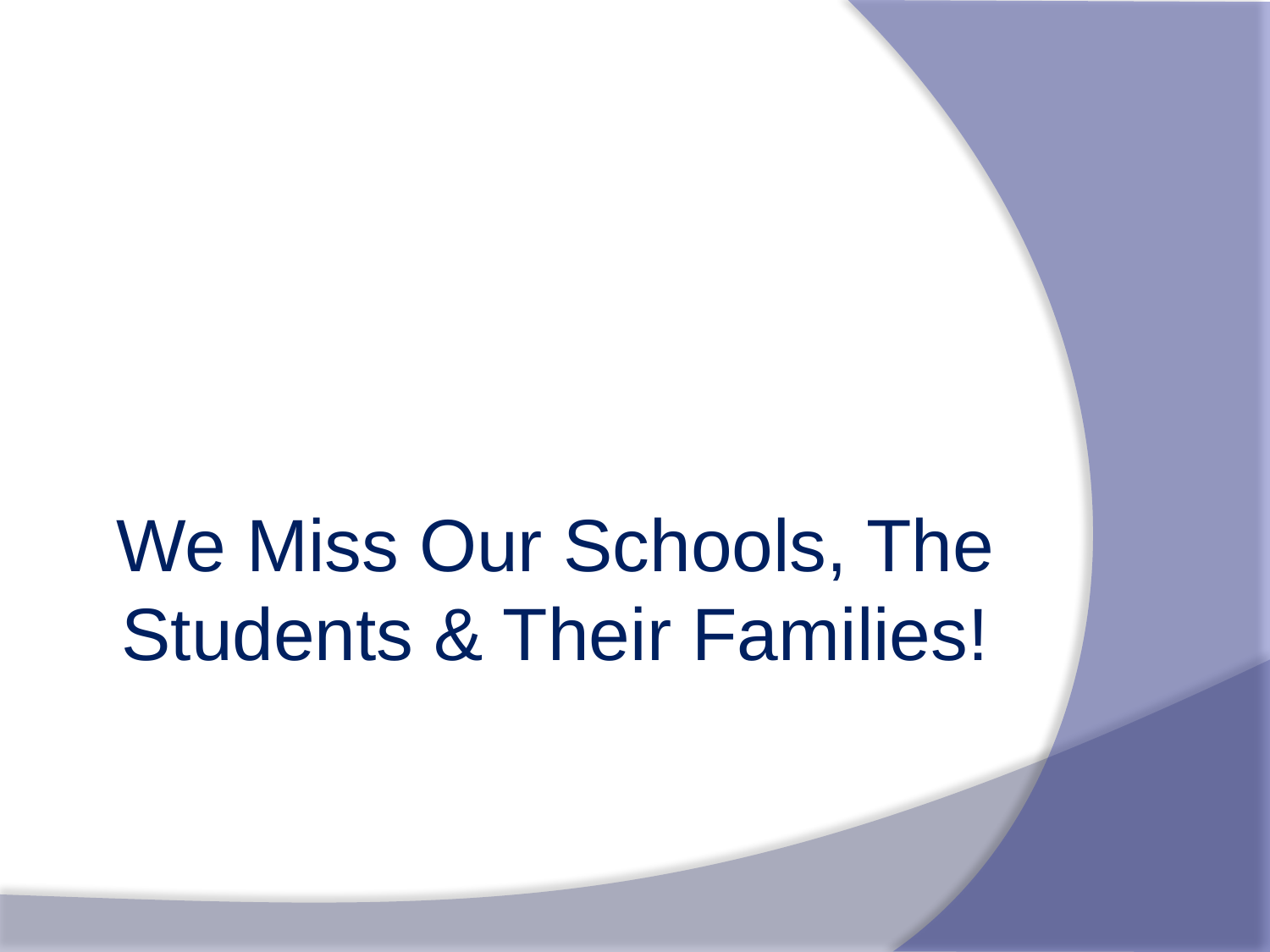

# We Miss Our Schools, The Students & Their Families!